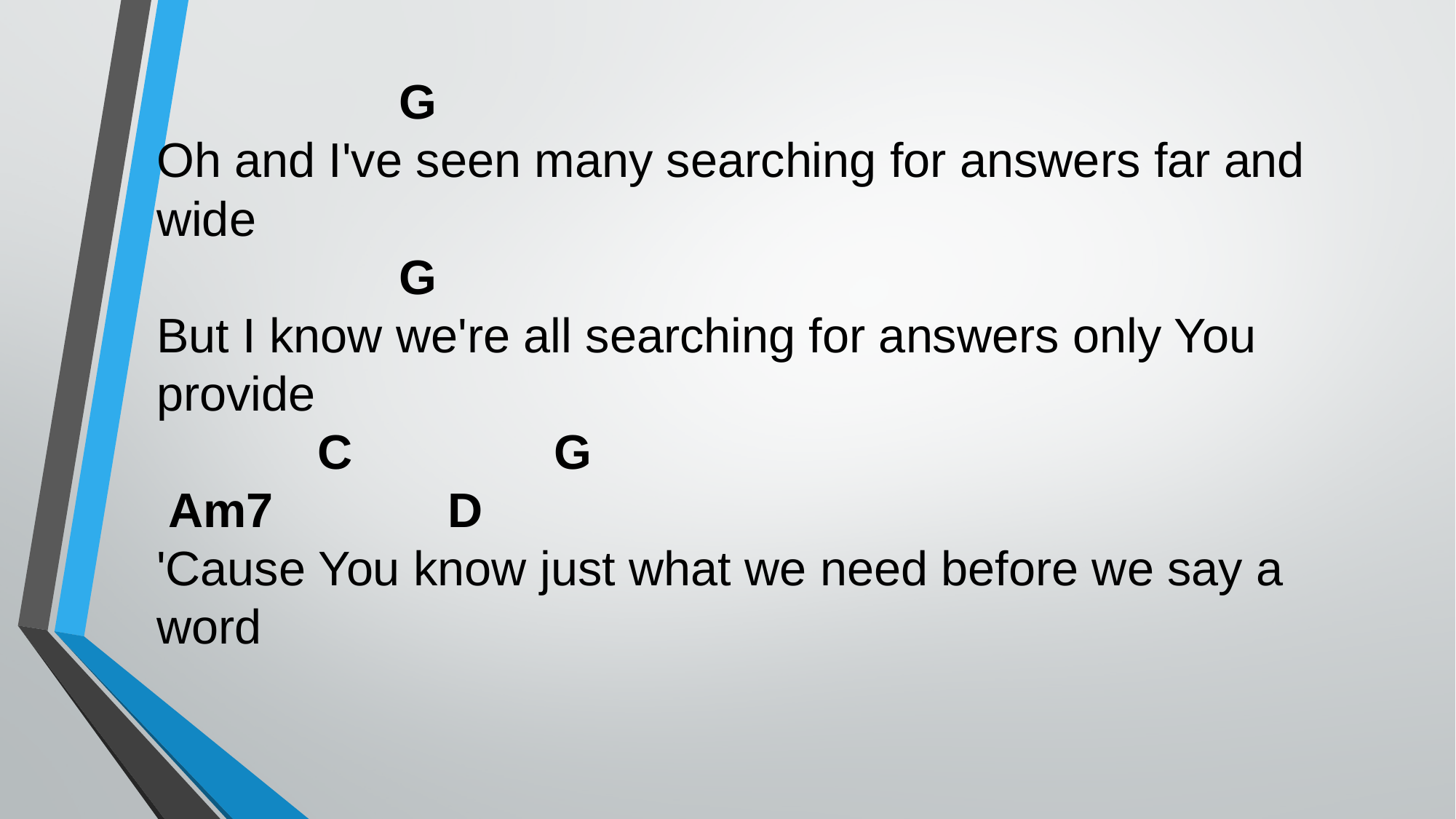

G
Oh and I've seen many searching for answers far and wide
                  G
But I know we're all searching for answers only You provide
            C               G                                                           Am7             D
'Cause You know just what we need before we say a word